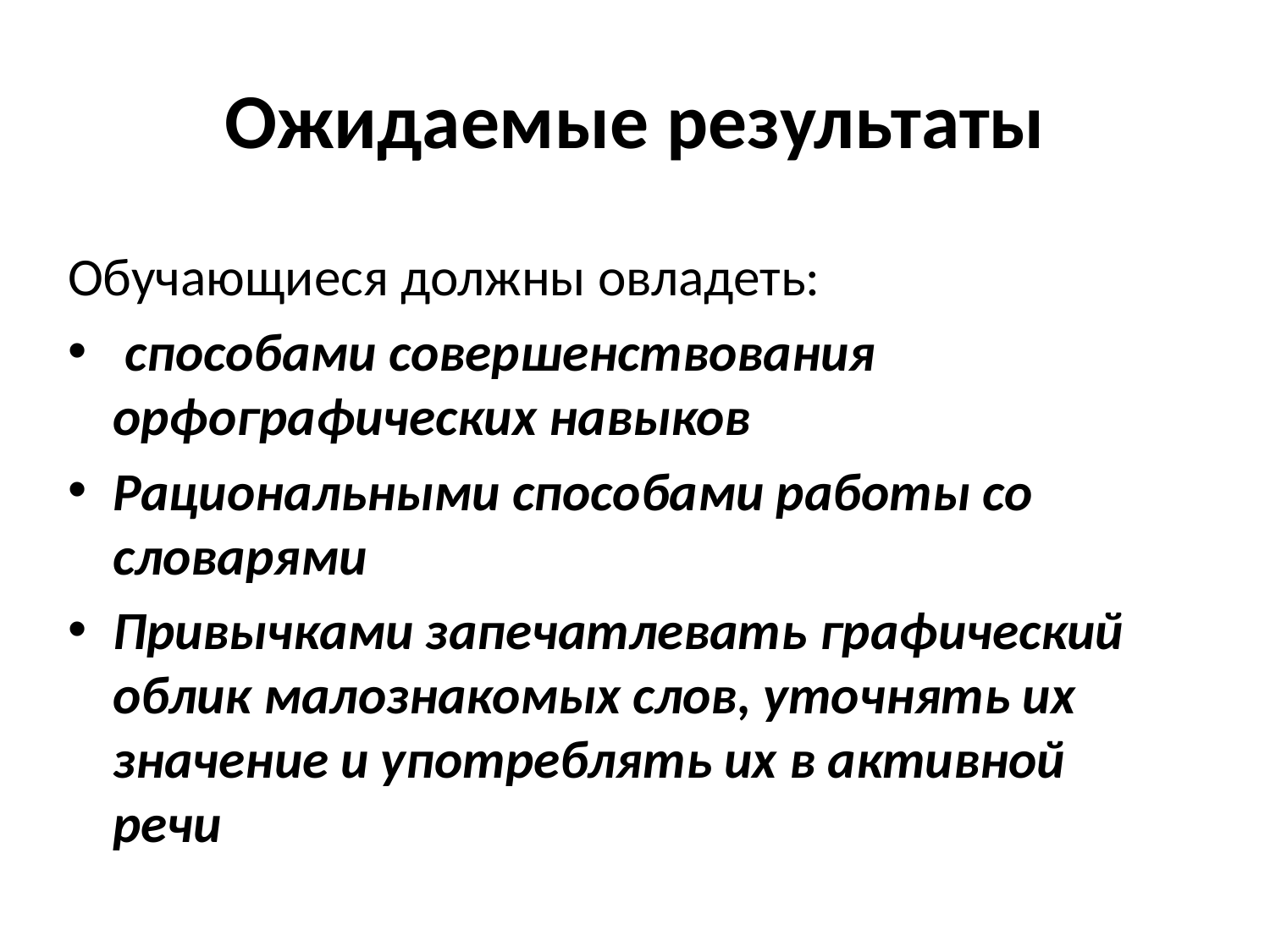

# Ожидаемые результаты
Обучающиеся должны овладеть:
 способами совершенствования орфографических навыков
Рациональными способами работы со словарями
Привычками запечатлевать графический облик малознакомых слов, уточнять их значение и употреблять их в активной речи